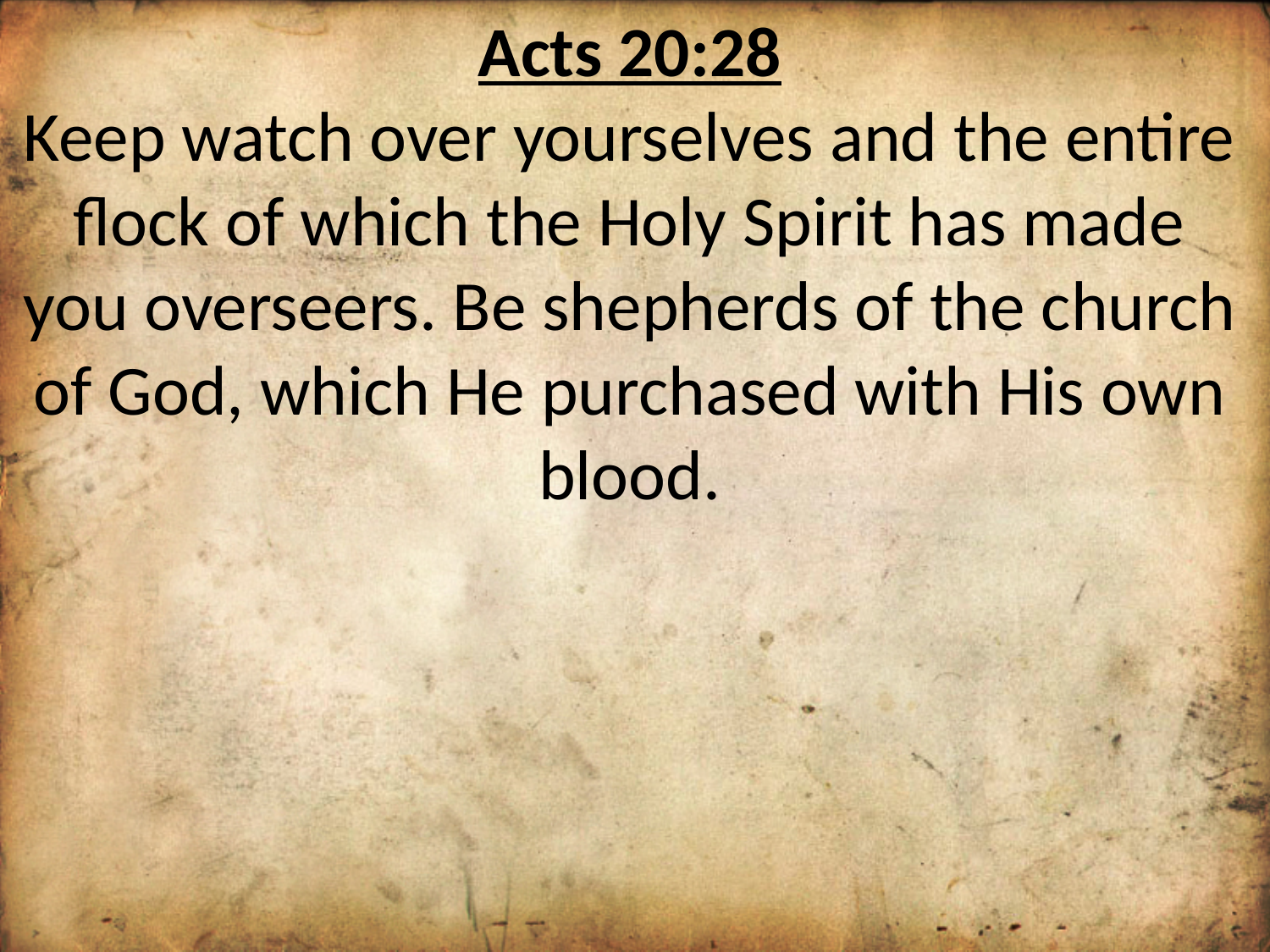

Acts 20:28
Keep watch over yourselves and the entire flock of which the Holy Spirit has made you overseers. Be shepherds of the church of God, which He purchased with His own blood.